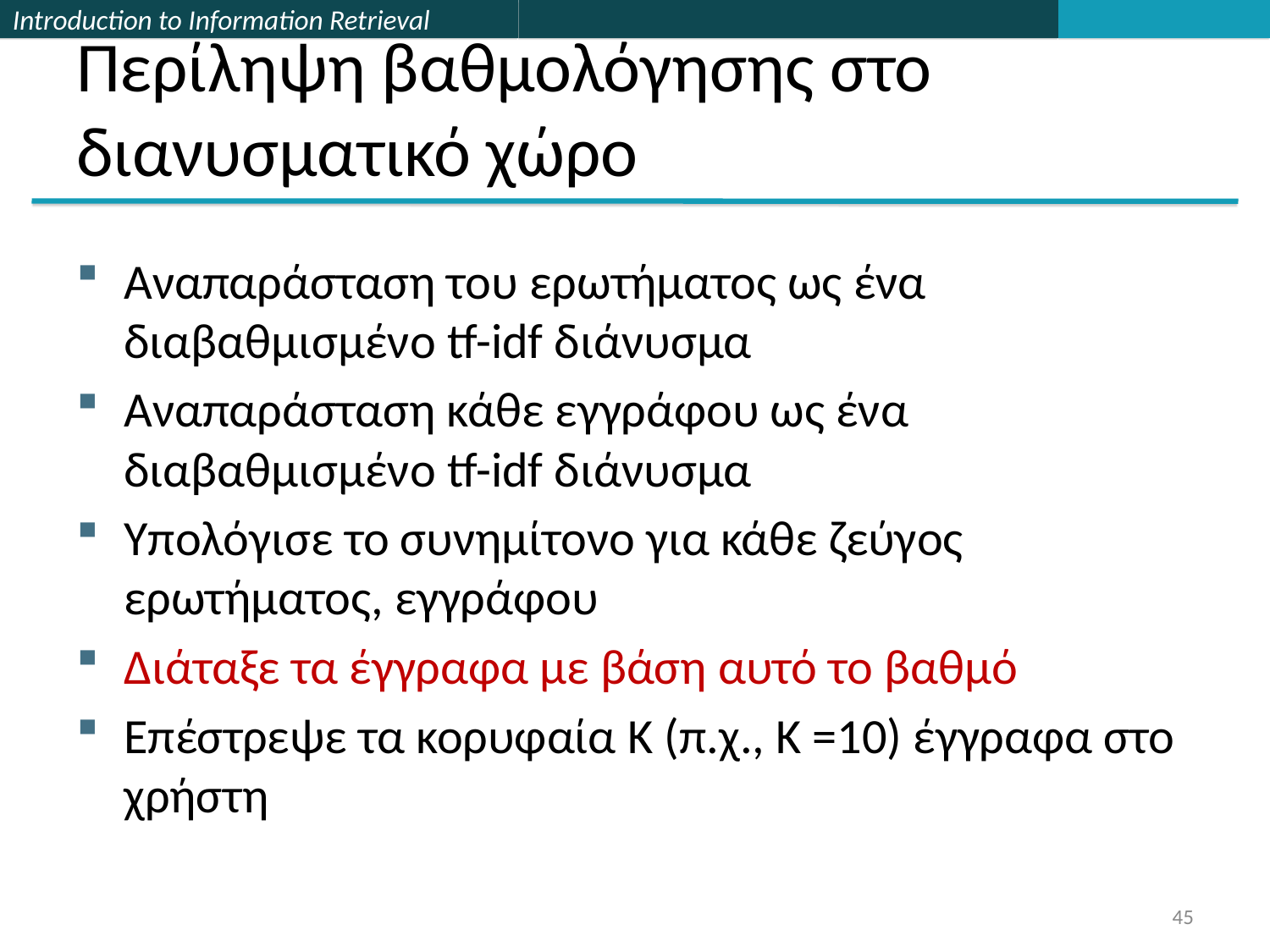

# Περίληψη βαθμολόγησης στο διανυσματικό χώρο
Αναπαράσταση του ερωτήματος ως ένα διαβαθμισμένο tf-idf διάνυσμα
Αναπαράσταση κάθε εγγράφου ως ένα διαβαθμισμένο tf-idf διάνυσμα
Υπολόγισε το συνημίτονο για κάθε ζεύγος ερωτήματος, εγγράφου
Διάταξε τα έγγραφα με βάση αυτό το βαθμό
Επέστρεψε τα κορυφαία Κ (π.χ., Κ =10) έγγραφα στο χρήστη
45